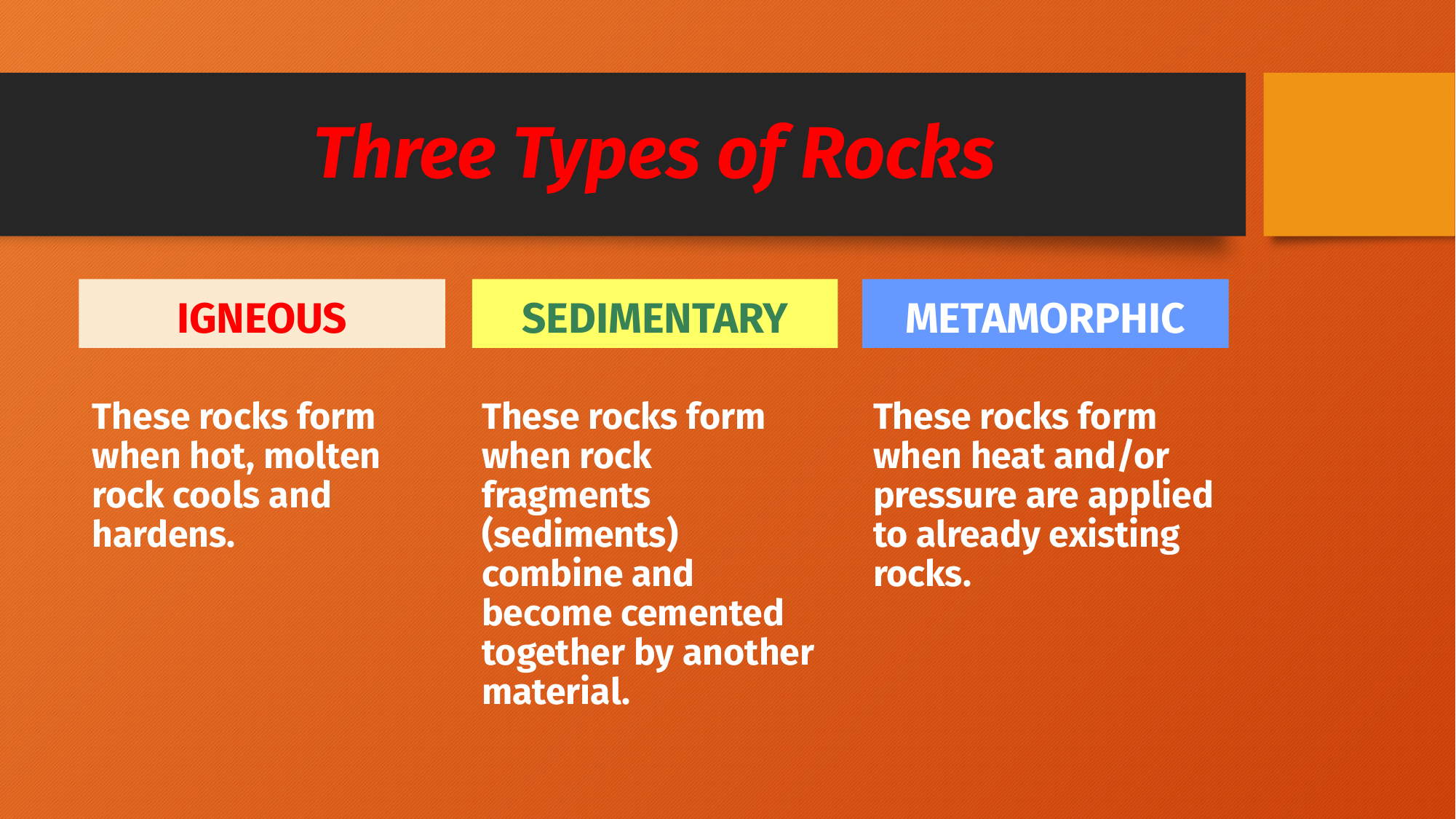

# Three Types of Rocks
IGNEOUS
SEDIMENTARY
METAMORPHIC
These rocks form when hot, molten rock cools and hardens.
These rocks form when rock fragments (sediments) combine and become cemented together by another material.
These rocks form when heat and/or pressure are applied to already existing rocks.